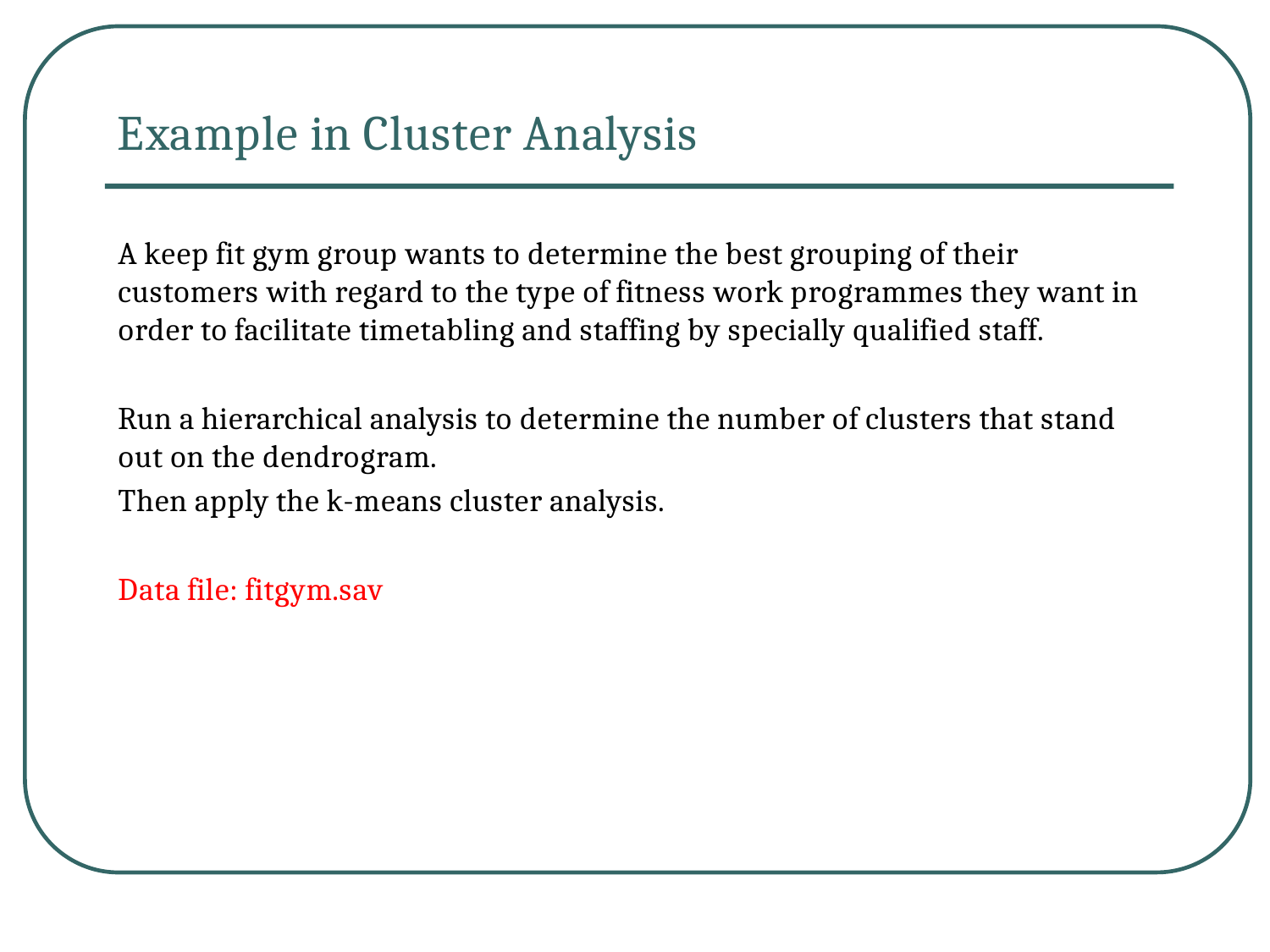

# Example in Cluster Analysis
A keep fit gym group wants to determine the best grouping of their customers with regard to the type of fitness work programmes they want in order to facilitate timetabling and staffing by specially qualified staff.

Run a hierarchical analysis to determine the number of clusters that stand out on the dendrogram.
Then apply the k-means cluster analysis.

Data file: fitgym.sav